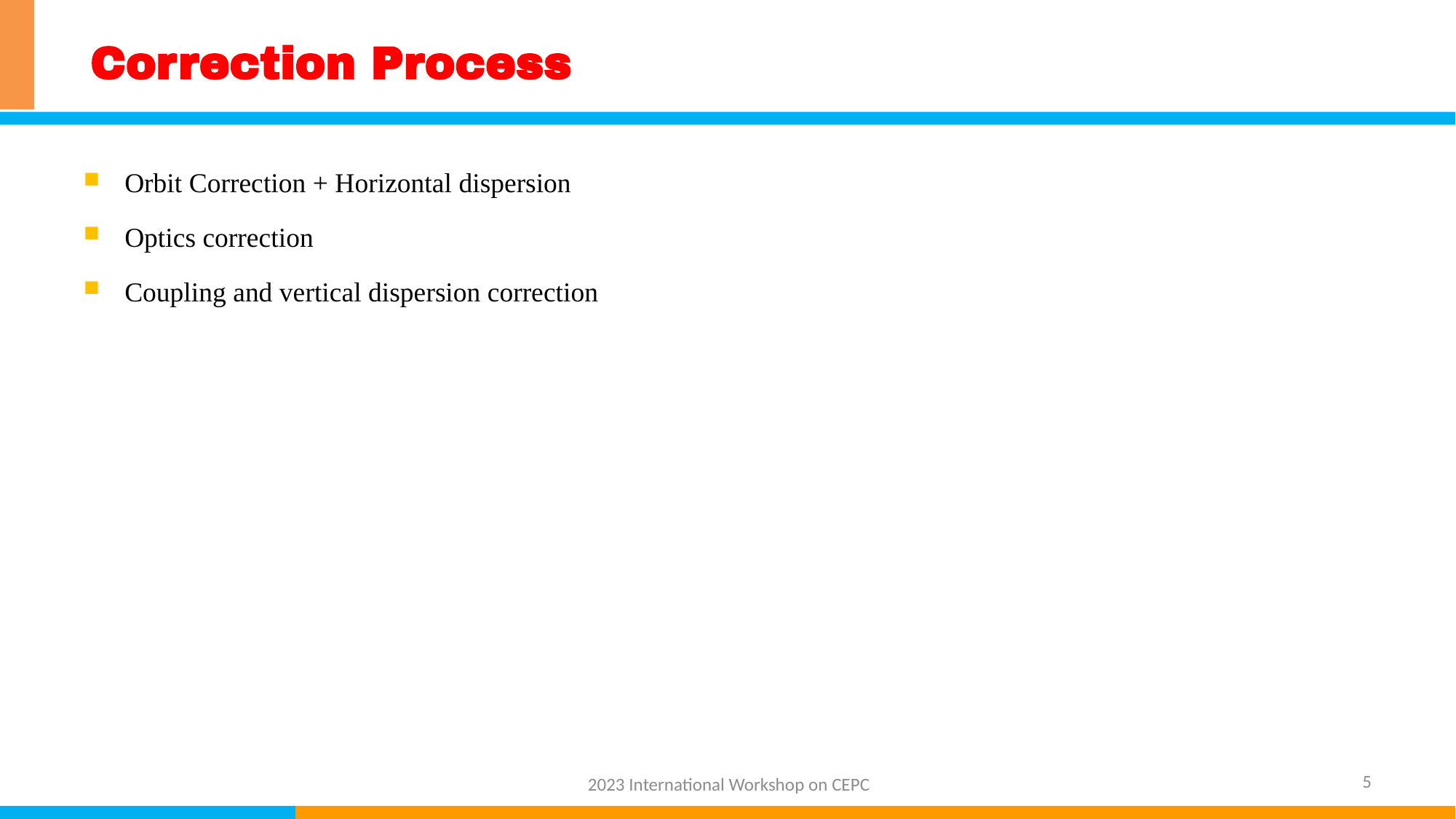

# Correction Process
Orbit Correction + Horizontal dispersion
Optics correction
Coupling and vertical dispersion correction
5
2023 International Workshop on CEPC